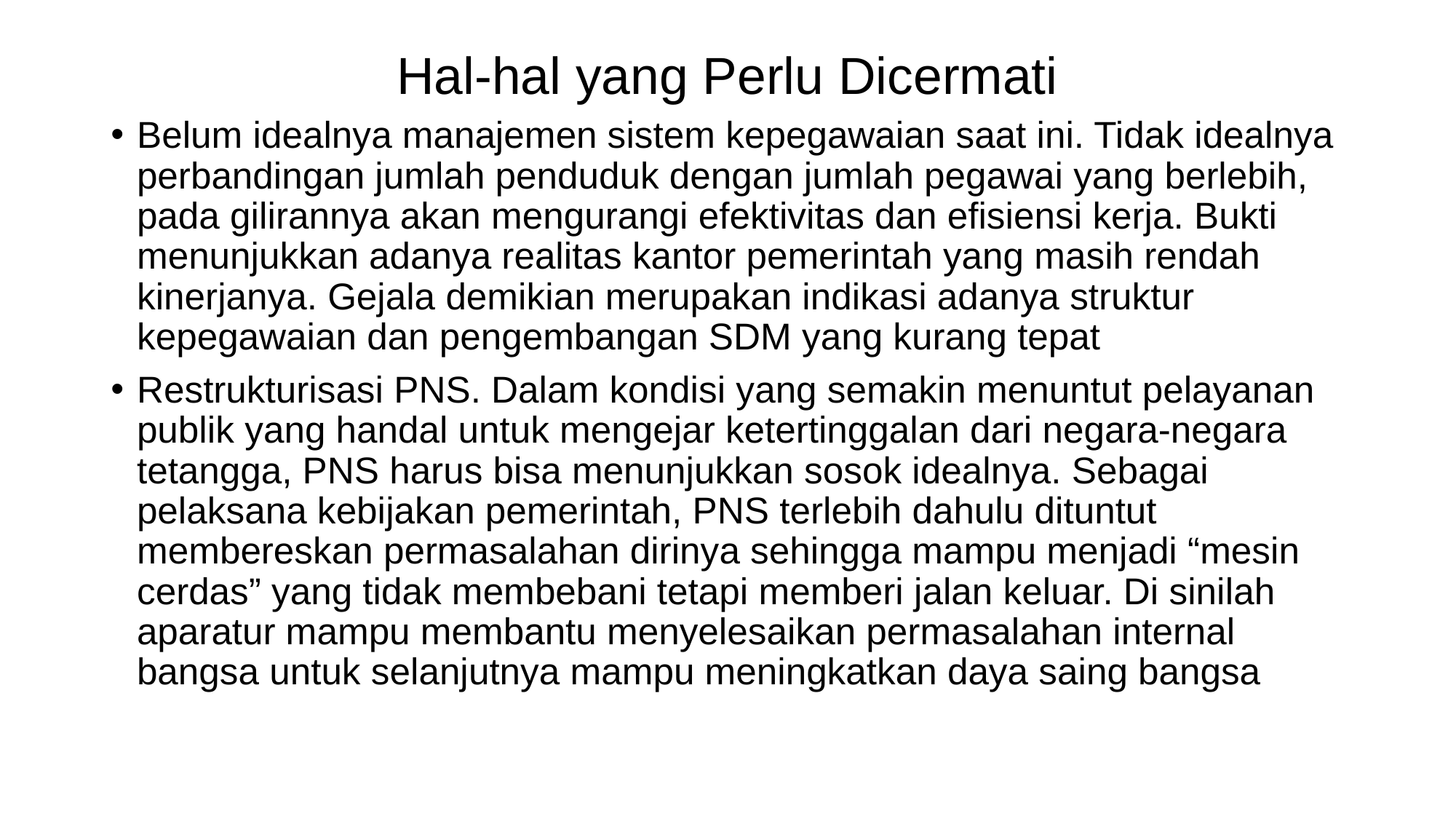

# Hal-hal yang Perlu Dicermati
Belum idealnya manajemen sistem kepegawaian saat ini. Tidak idealnya perbandingan jumlah penduduk dengan jumlah pegawai yang berlebih, pada gilirannya akan mengurangi efektivitas dan efisiensi kerja. Bukti menunjukkan adanya realitas kantor pemerintah yang masih rendah kinerjanya. Gejala demikian merupakan indikasi adanya struktur kepegawaian dan pengembangan SDM yang kurang tepat
Restrukturisasi PNS. Dalam kondisi yang semakin menuntut pelayanan publik yang handal untuk mengejar ketertinggalan dari negara-negara tetangga, PNS harus bisa menunjukkan sosok idealnya. Sebagai pelaksana kebijakan pemerintah, PNS terlebih dahulu dituntut membereskan permasalahan dirinya sehingga mampu menjadi “mesin cerdas” yang tidak membebani tetapi memberi jalan keluar. Di sinilah aparatur mampu membantu menyelesaikan permasalahan internal bangsa untuk selanjutnya mampu meningkatkan daya saing bangsa